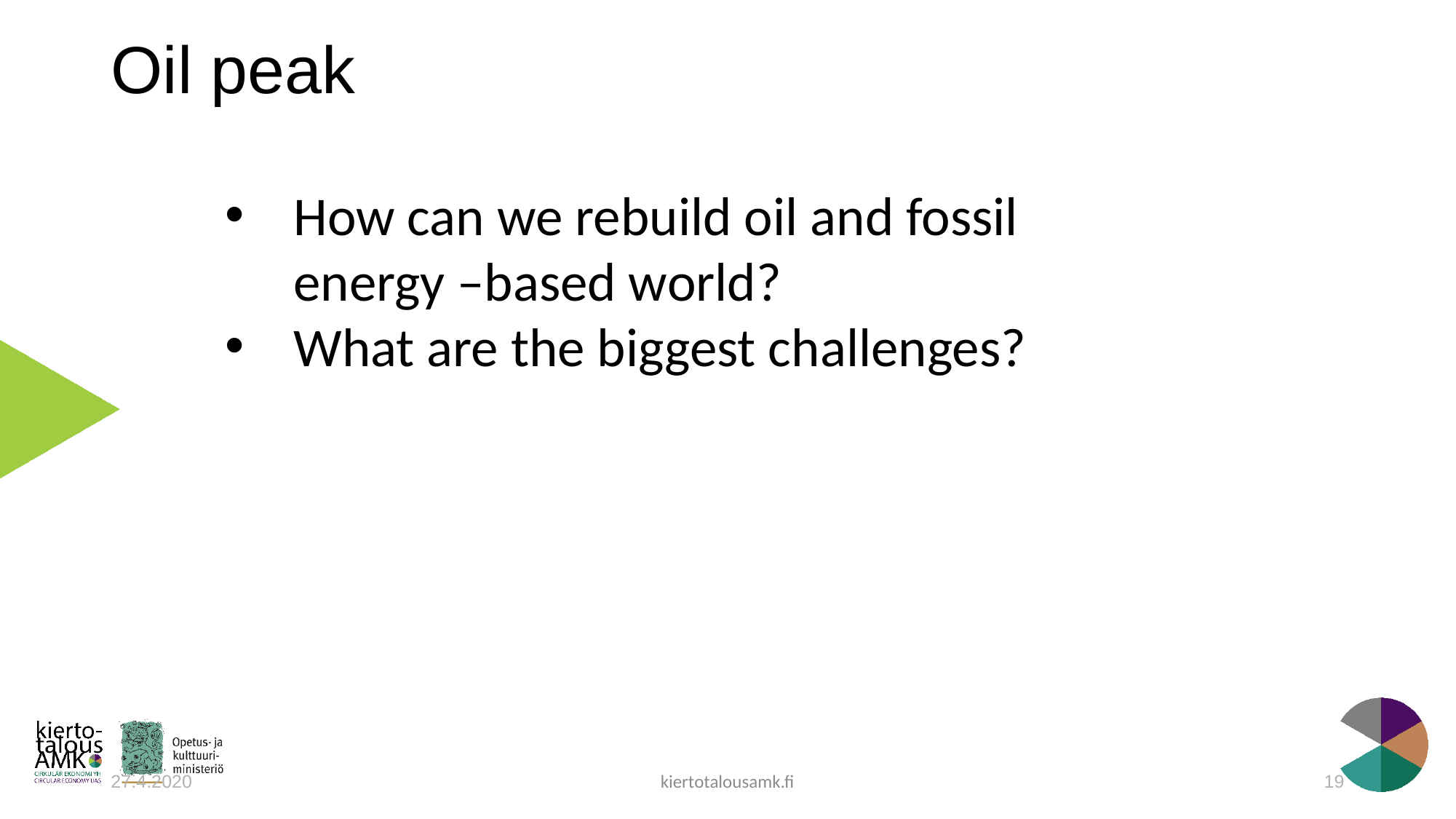

# Oil peak
How can we rebuild oil and fossil energy –based world?
What are the biggest challenges?
kiertotalousamk.fi
27.4.2020
19